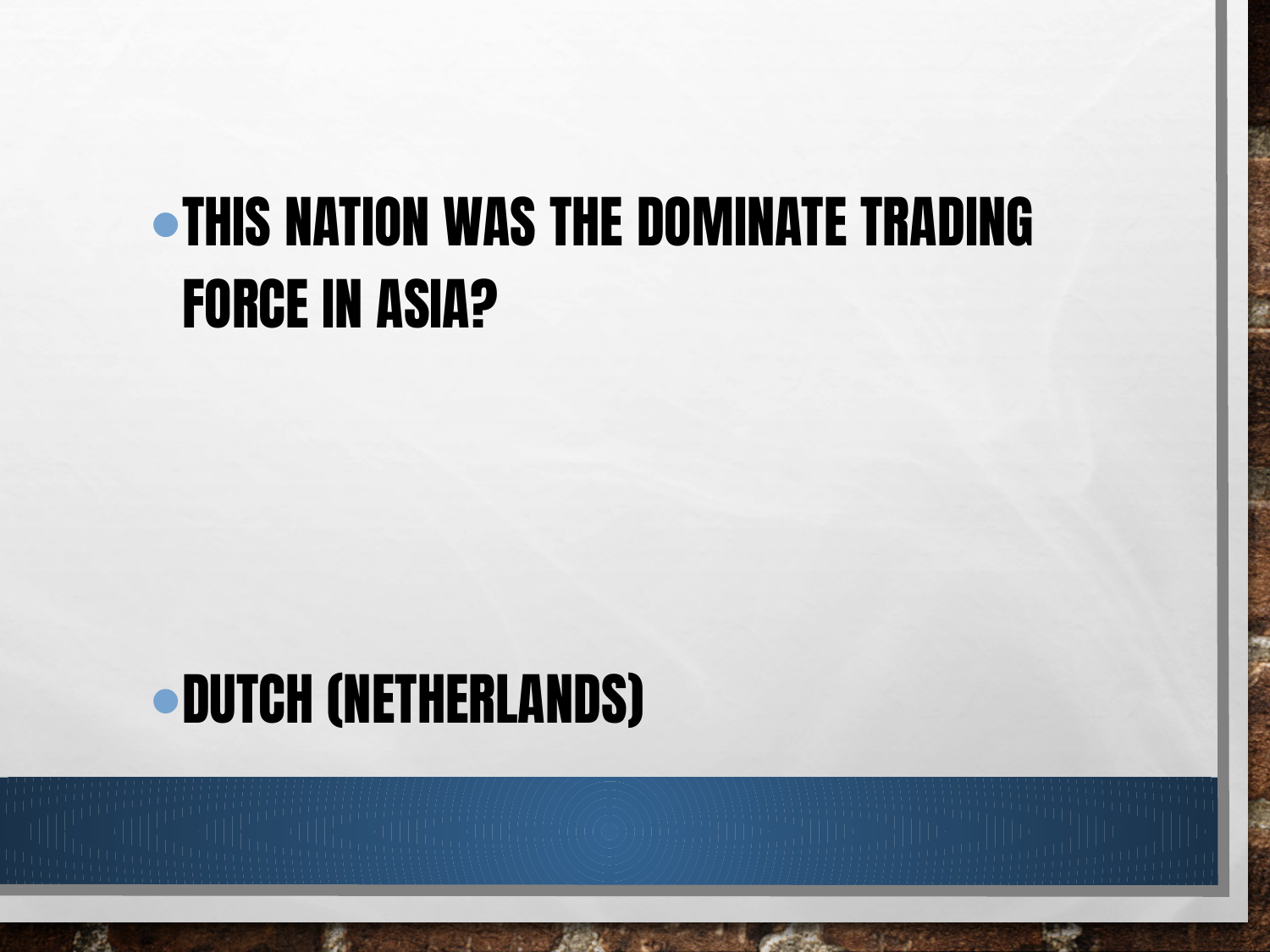

This nation was the dominate trading force in Asia?

Dutch (Netherlands)